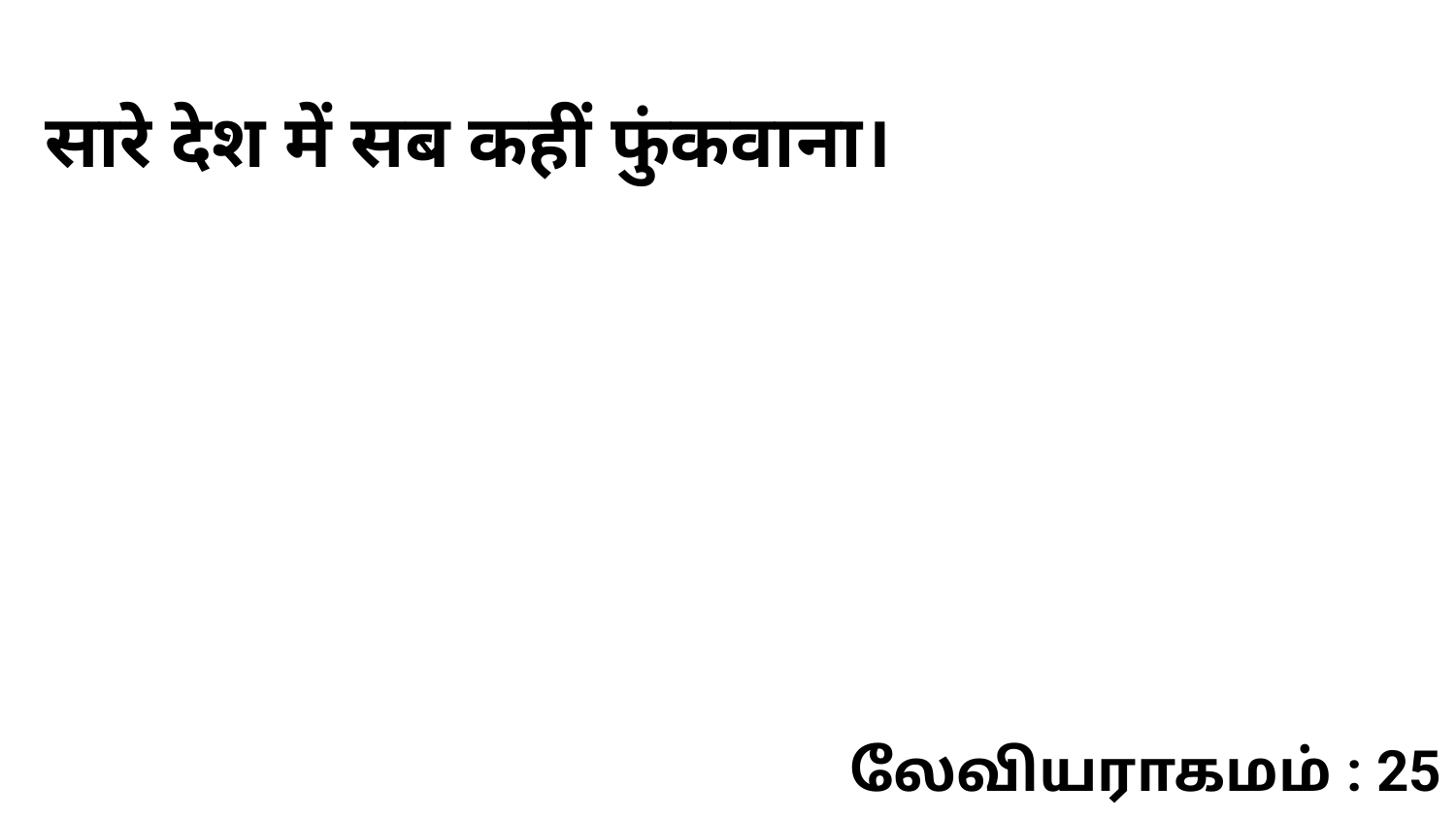

सारे देश में सब कहीं फुंकवाना।
லேவியராகமம் : 25